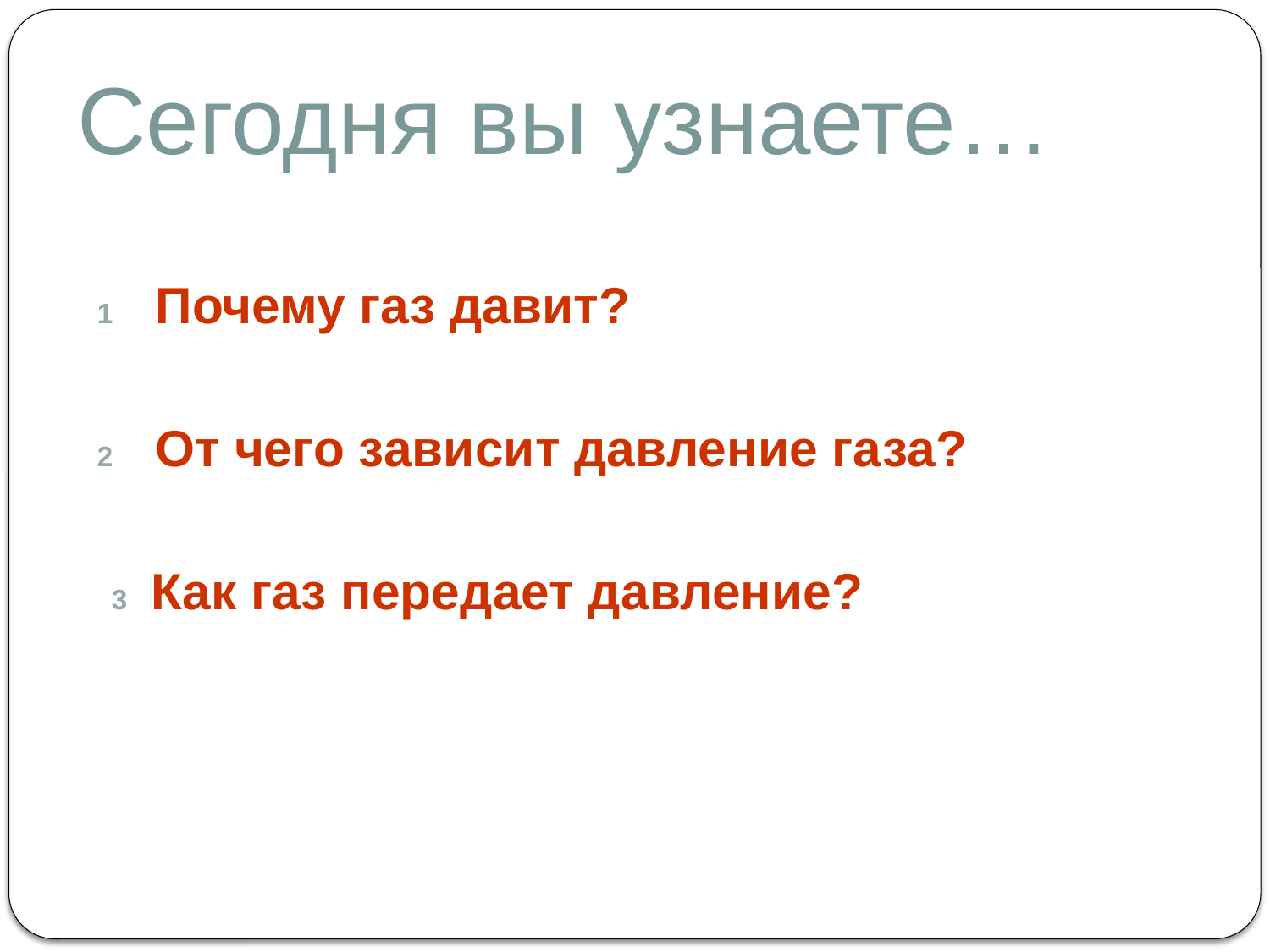

# Сегодня вы узнаете…
1   Почему газ давит?

2   От чего зависит давление газа?

 3   Как газ передает давление?